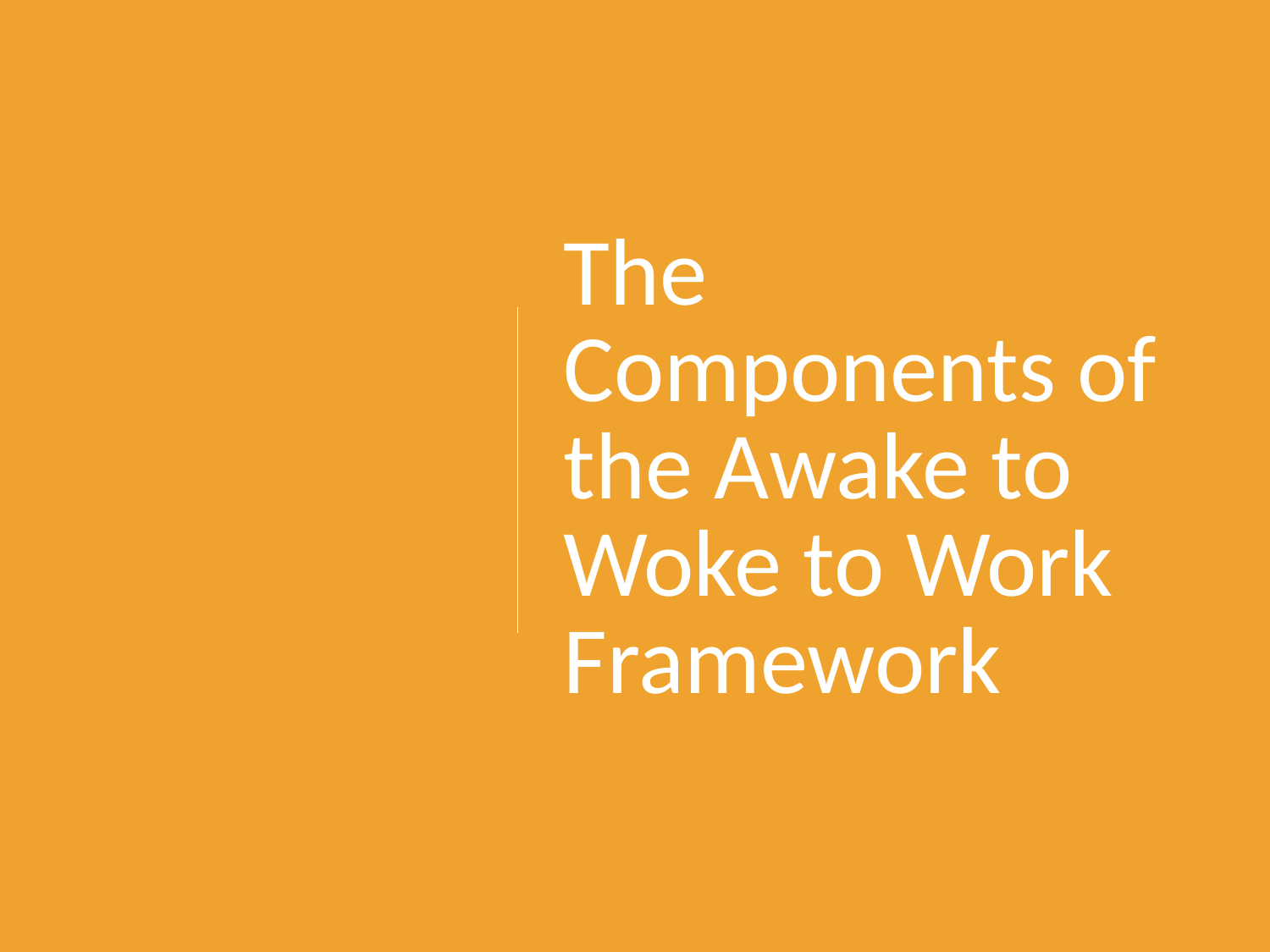

The Components of the Awake to Woke to Work Framework